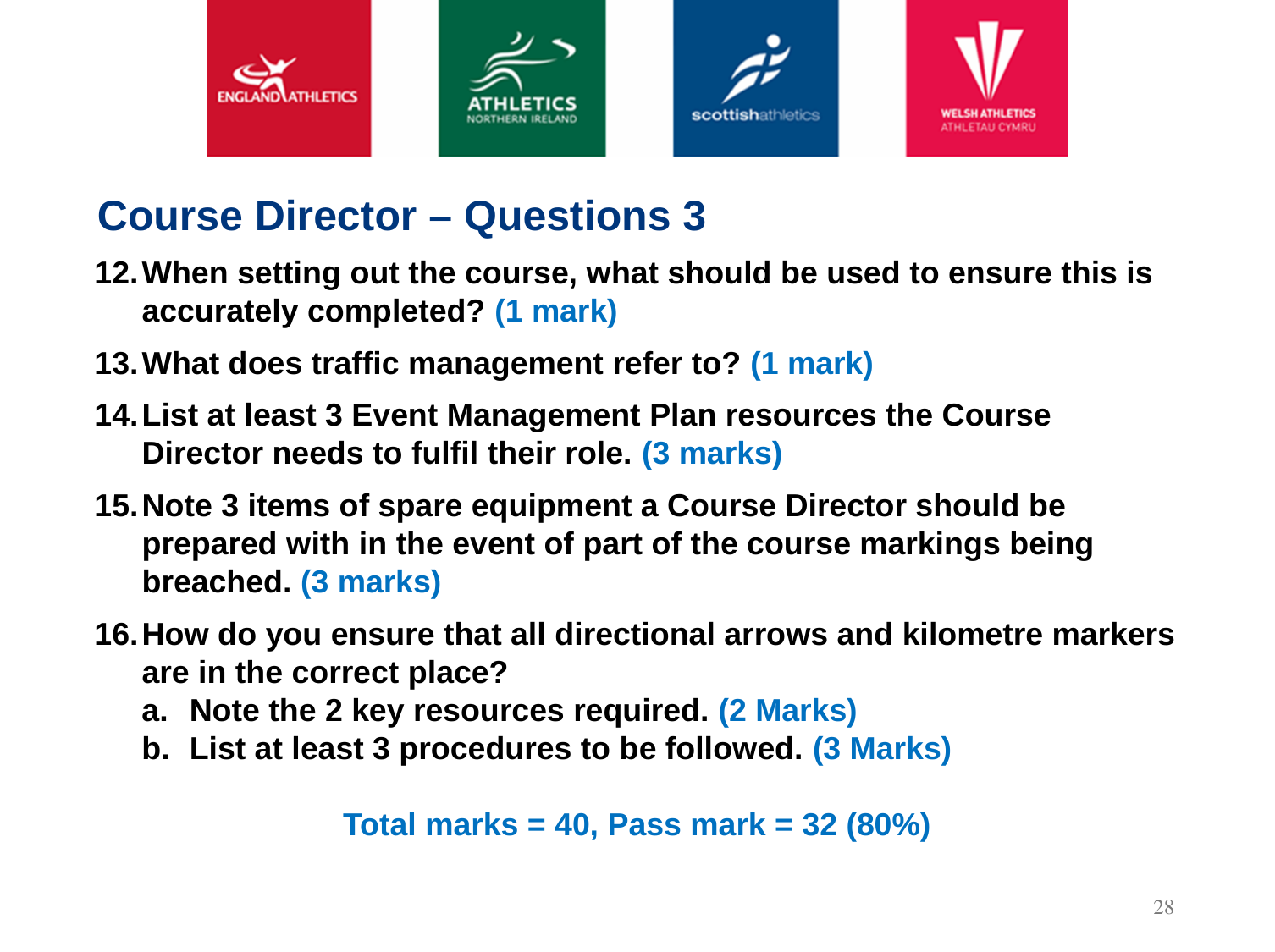

Course Director – Questions 3
When setting out the course, what should be used to ensure this is accurately completed? (1 mark)
What does traffic management refer to? (1 mark)
List at least 3 Event Management Plan resources the Course Director needs to fulfil their role. (3 marks)
Note 3 items of spare equipment a Course Director should be prepared with in the event of part of the course markings being breached. (3 marks)
How do you ensure that all directional arrows and kilometre markers are in the correct place?
Note the 2 key resources required. (2 Marks)
List at least 3 procedures to be followed. (3 Marks)

Total marks = 40, Pass mark = 32 (80%)

28